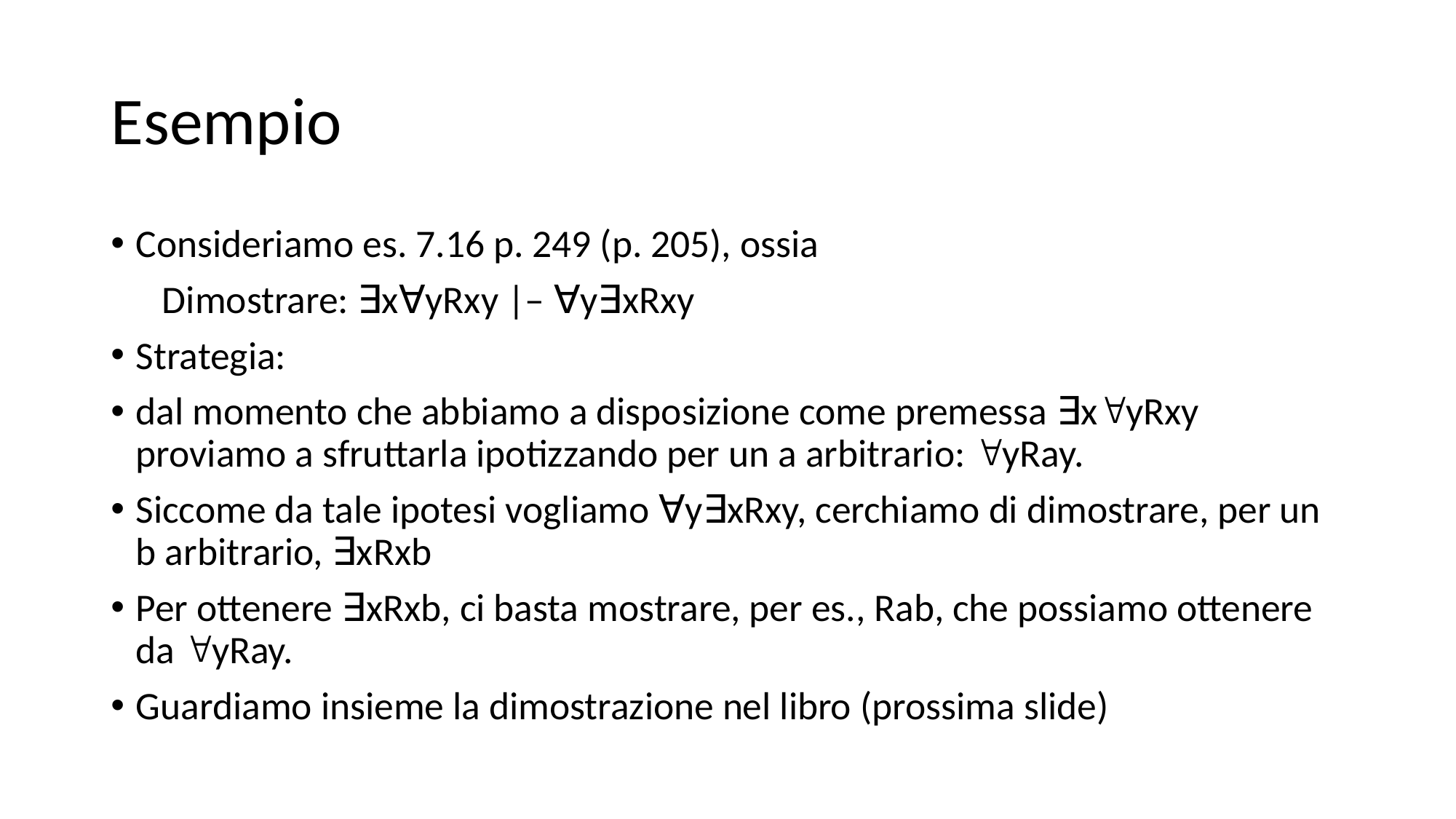

# Esempio
Consideriamo es. 7.16 p. 249 (p. 205), ossia
		   Dimostrare: ∃x∀yRxy |– ∀y∃xRxy
Strategia:
dal momento che abbiamo a disposizione come premessa ∃x∀yRxy proviamo a sfruttarla ipotizzando per un a arbitrario: ∀yRay.
Siccome da tale ipotesi vogliamo ∀y∃xRxy, cerchiamo di dimostrare, per un b arbitrario, ∃xRxb
Per ottenere ∃xRxb, ci basta mostrare, per es., Rab, che possiamo ottenere da ∀yRay.
Guardiamo insieme la dimostrazione nel libro (prossima slide)